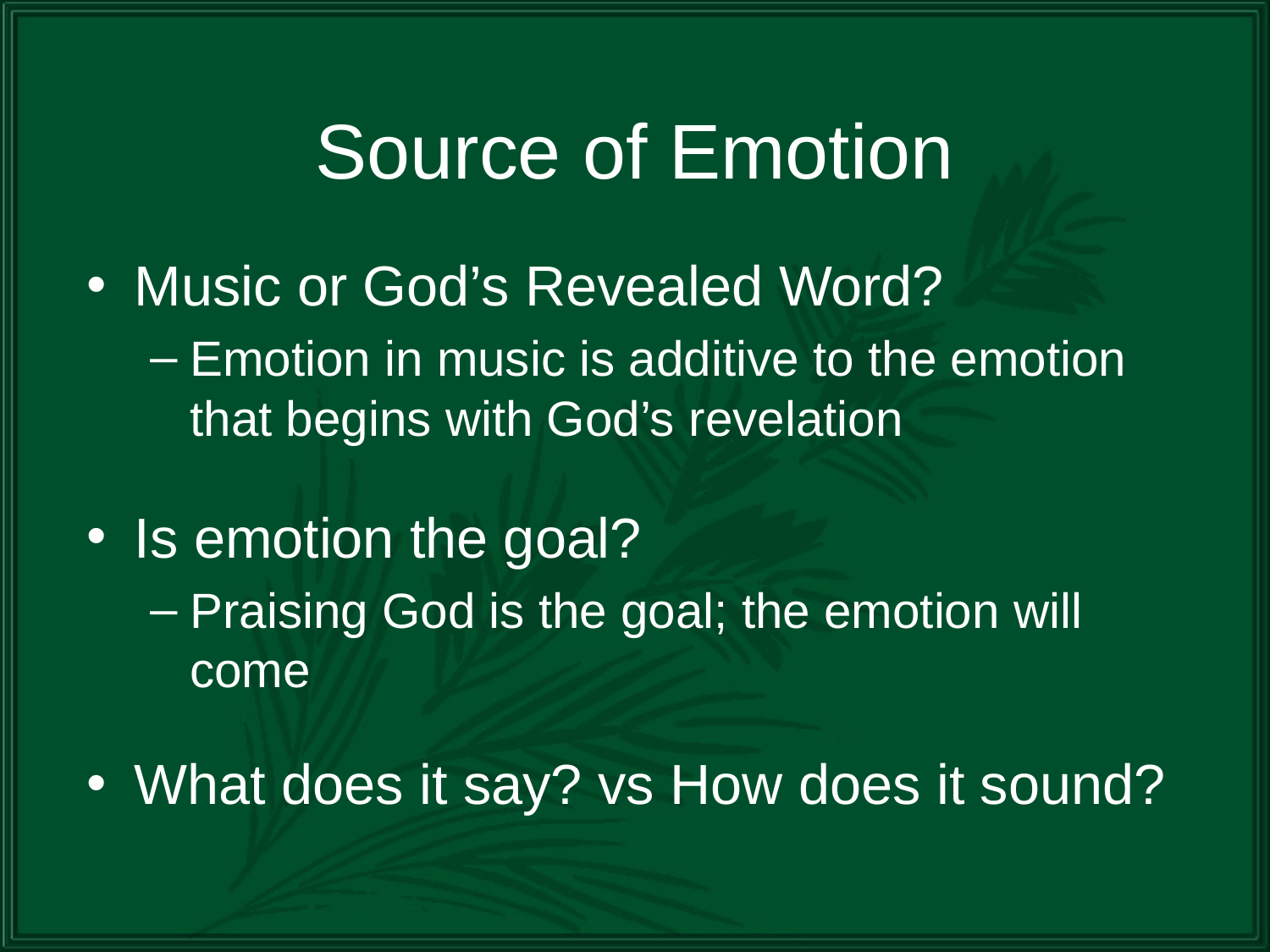

# Source of Emotion
Music or God’s Revealed Word?
Emotion in music is additive to the emotion that begins with God’s revelation

Is emotion the goal?
Praising God is the goal; the emotion will come

What does it say? vs How does it sound?